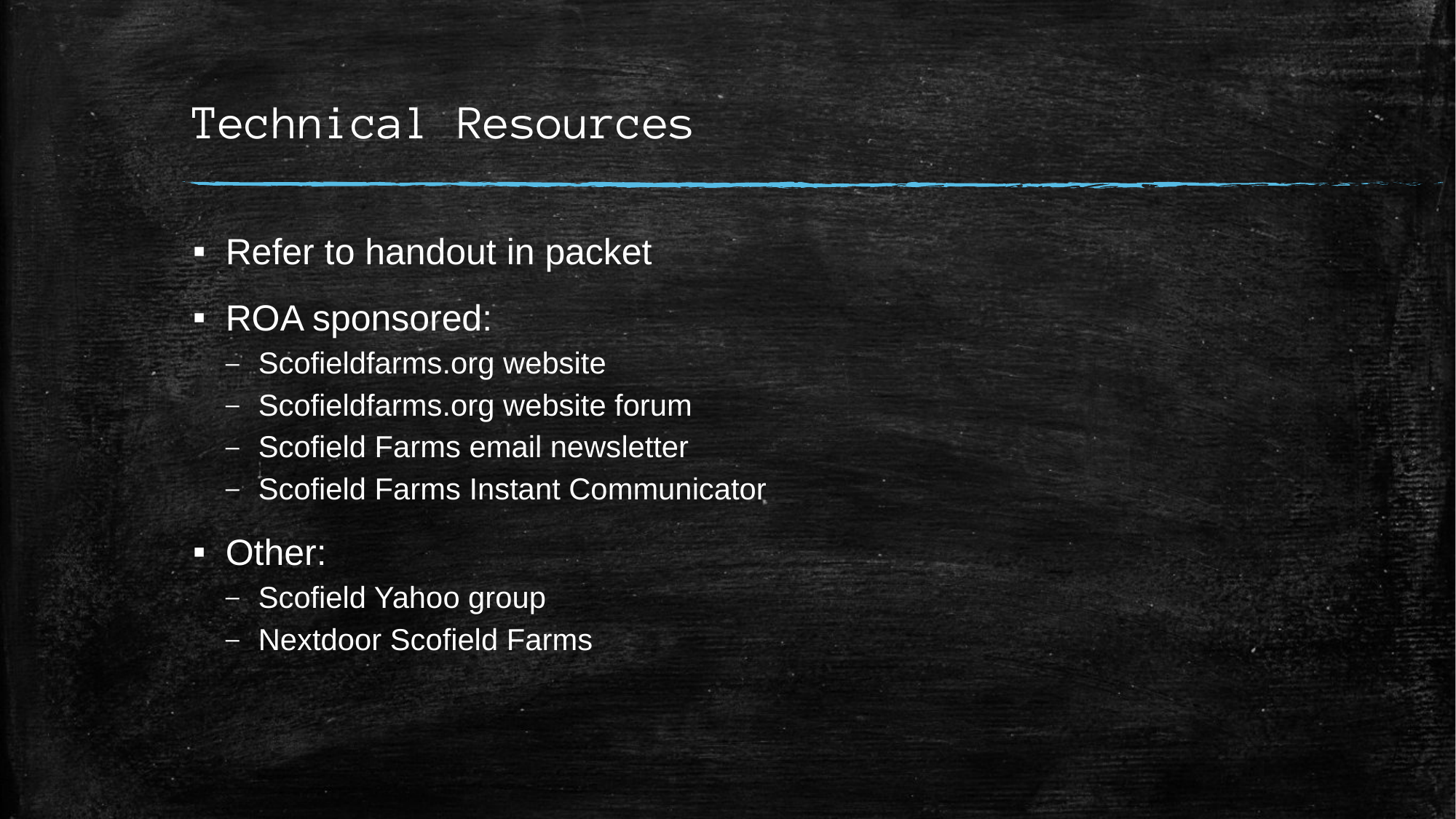

# Technical Resources
Refer to handout in packet
ROA sponsored:
Scofieldfarms.org website
Scofieldfarms.org website forum
Scofield Farms email newsletter
Scofield Farms Instant Communicator
Other:
Scofield Yahoo group
Nextdoor Scofield Farms